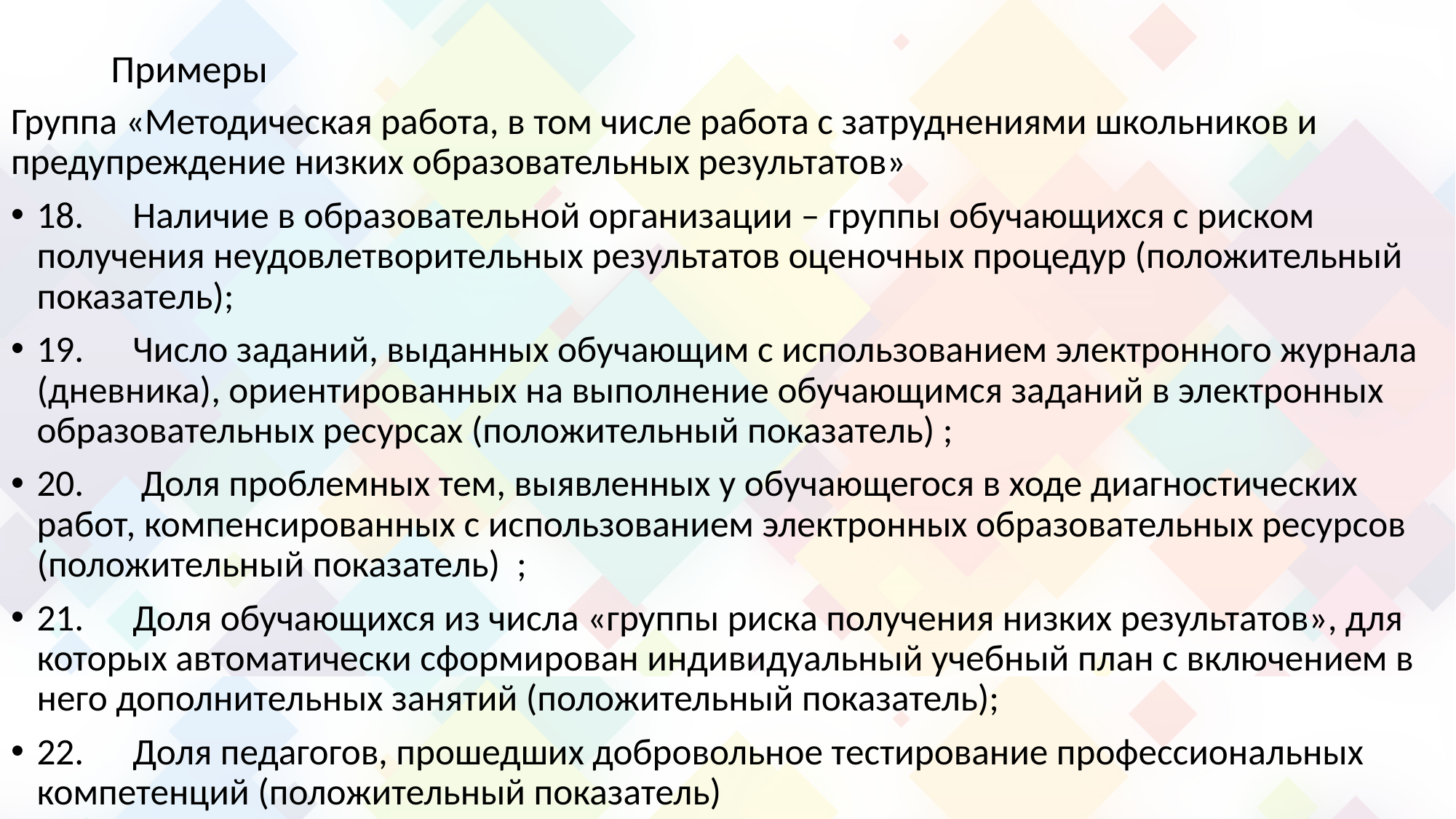

# Примеры
Группа «Методическая работа, в том числе работа с затруднениями школьников и предупреждение низких образовательных результатов»
18.	Наличие в образовательной организации – группы обучающихся с риском получения неудовлетворительных результатов оценочных процедур (положительный показатель);
19.	Число заданий, выданных обучающим с использованием электронного журнала (дневника), ориентированных на выполнение обучающимся заданий в электронных образовательных ресурсах (положительный показатель) ;
20.	 Доля проблемных тем, выявленных у обучающегося в ходе диагностических работ, компенсированных с использованием электронных образовательных ресурсов (положительный показатель)  ;
21.	Доля обучающихся из числа «группы риска получения низких результатов», для которых автоматически сформирован индивидуальный учебный план с включением в него дополнительных занятий (положительный показатель);
22.	Доля педагогов, прошедших добровольное тестирование профессиональных компетенций (положительный показатель)